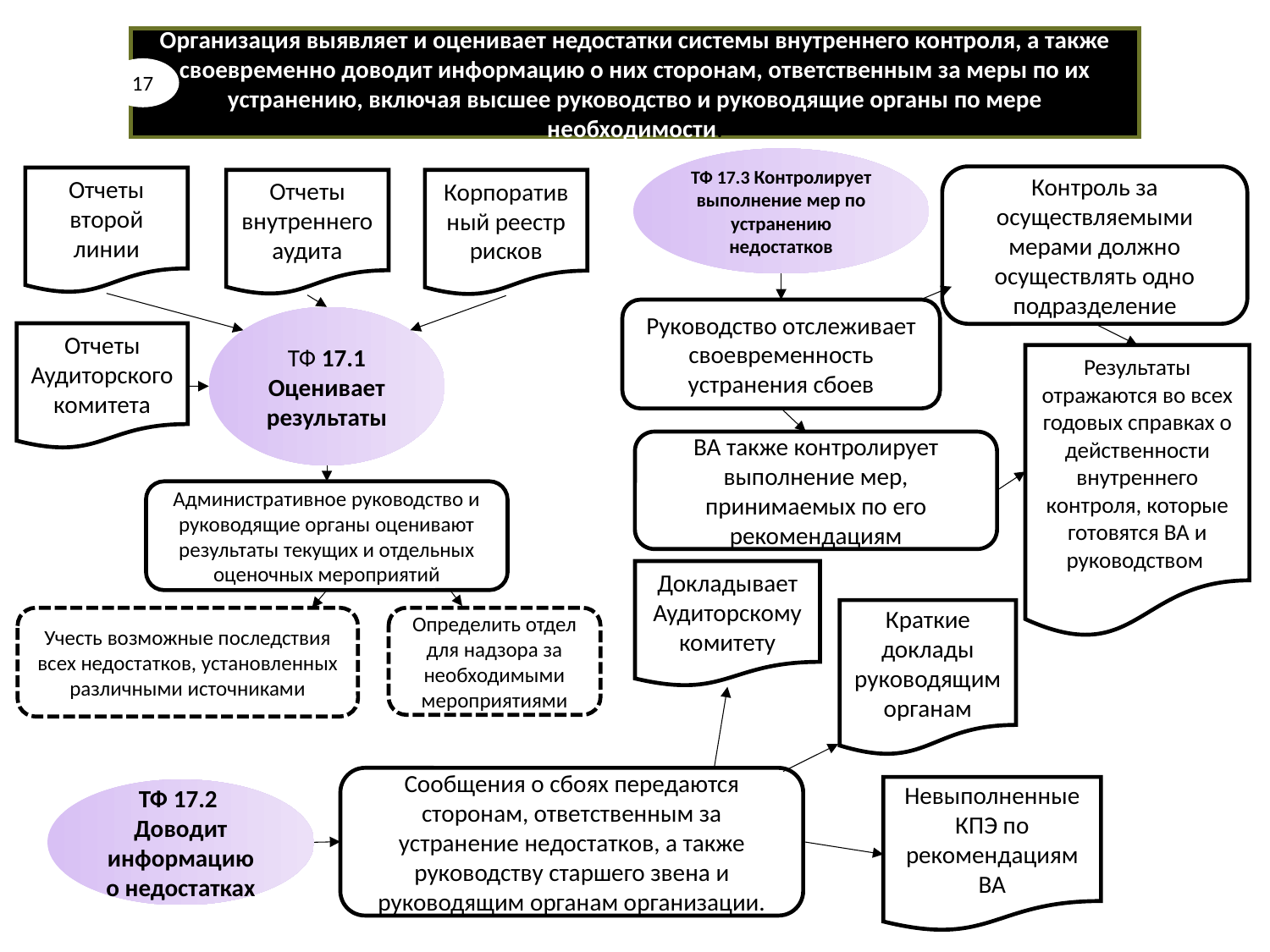

Организация выявляет и оценивает недостатки системы внутреннего контроля, а также своевременно доводит информацию о них сторонам, ответственным за меры по их устранению, включая высшее руководство и руководящие органы по мере необходимости.
17

ТФ 17.3 Контролирует выполнение мер по устранению недостатков
Руководство отслеживает своевременность устранения сбоев
Контроль за осуществляемыми мерами должно осуществлять одно подразделение
Результаты отражаются во всех годовых справках о действенности внутреннего контроля, которые готовятся ВА и руководством
ВА также контролирует выполнение мер, принимаемых по его рекомендациям
Отчеты второй линии
Отчеты внутреннего аудита
Корпоративный реестр рисков
ТФ 17.1 Оценивает результаты
Отчеты Аудиторского комитета
Административное руководство и руководящие органы оценивают результаты текущих и отдельных оценочных мероприятий
Учесть возможные последствия всех недостатков, установленных различными источниками
Определить отдел для надзора за необходимыми мероприятиями
Докладывает Аудиторскому комитету
Краткие доклады руководящим органам
Сообщения о сбоях передаются сторонам, ответственным за устранение недостатков, а также руководству старшего звена и руководящим органам организации.
Невыполненные КПЭ по рекомендациям ВА
ТФ 17.2  Доводит информацию о недостатках